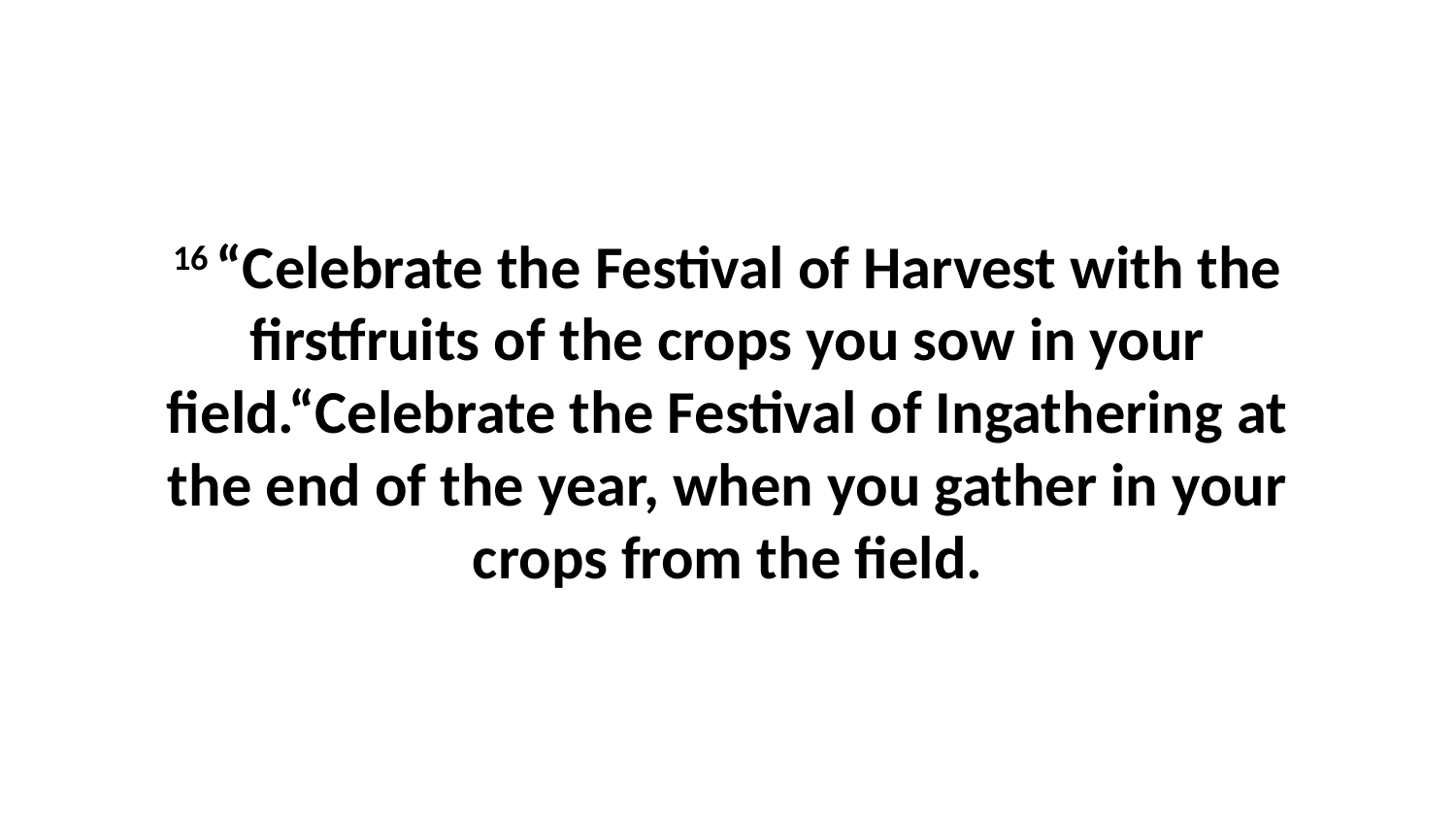

16 “Celebrate the Festival of Harvest with the firstfruits of the crops you sow in your field.“Celebrate the Festival of Ingathering at the end of the year, when you gather in your crops from the field.